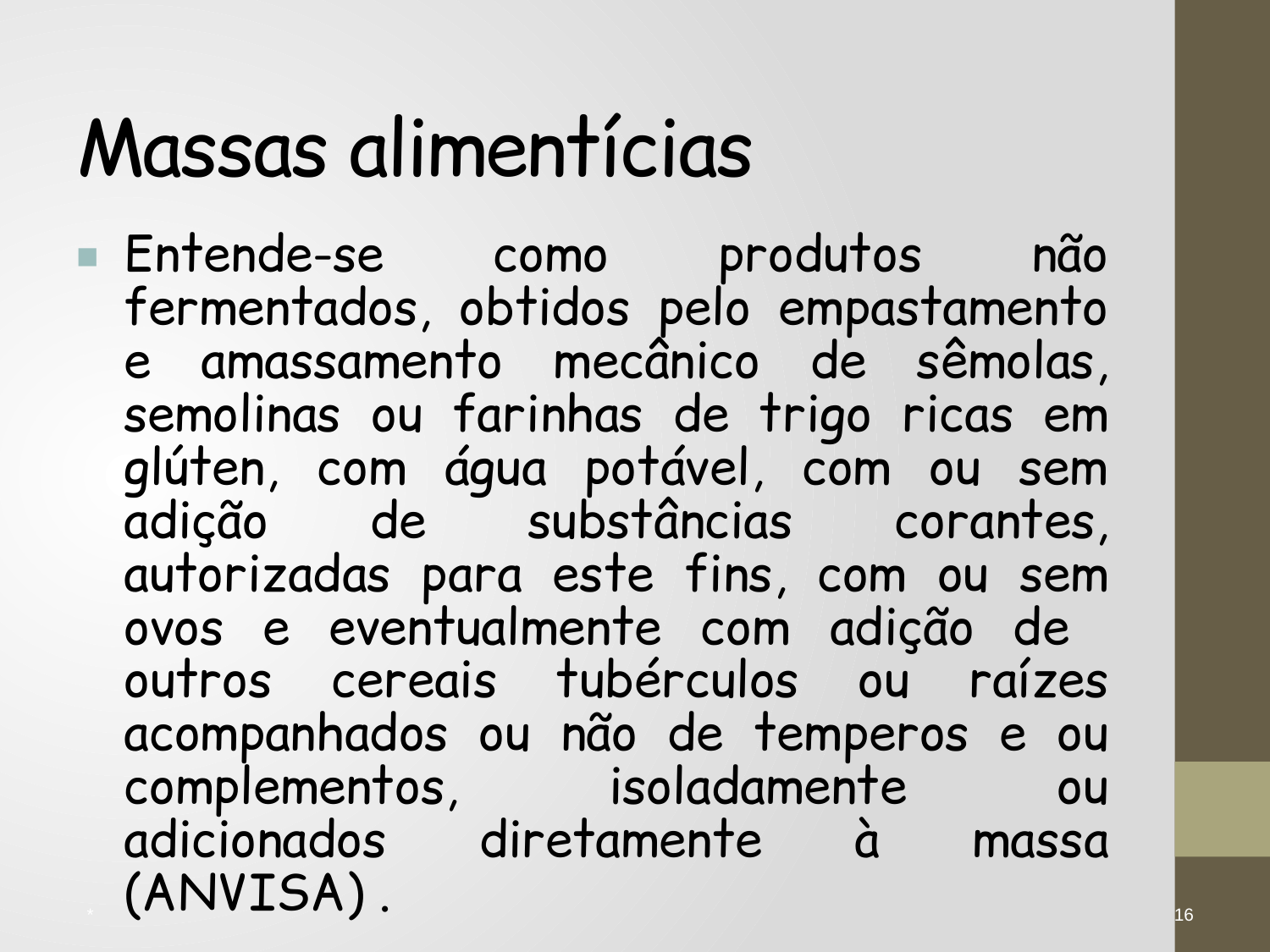

# Massas alimentícias
Entende-se como produtos não fermentados, obtidos pelo empastamento e amassamento mecânico de sêmolas, semolinas ou farinhas de trigo ricas em glúten, com água potável, com ou sem adição de substâncias corantes, autorizadas para este fins, com ou sem ovos e eventualmente com adição de  outros cereais tubérculos ou raízes acompanhados ou não de temperos e ou complementos, isoladamente ou adicionados diretamente à massa (ANVISA) .

*
16